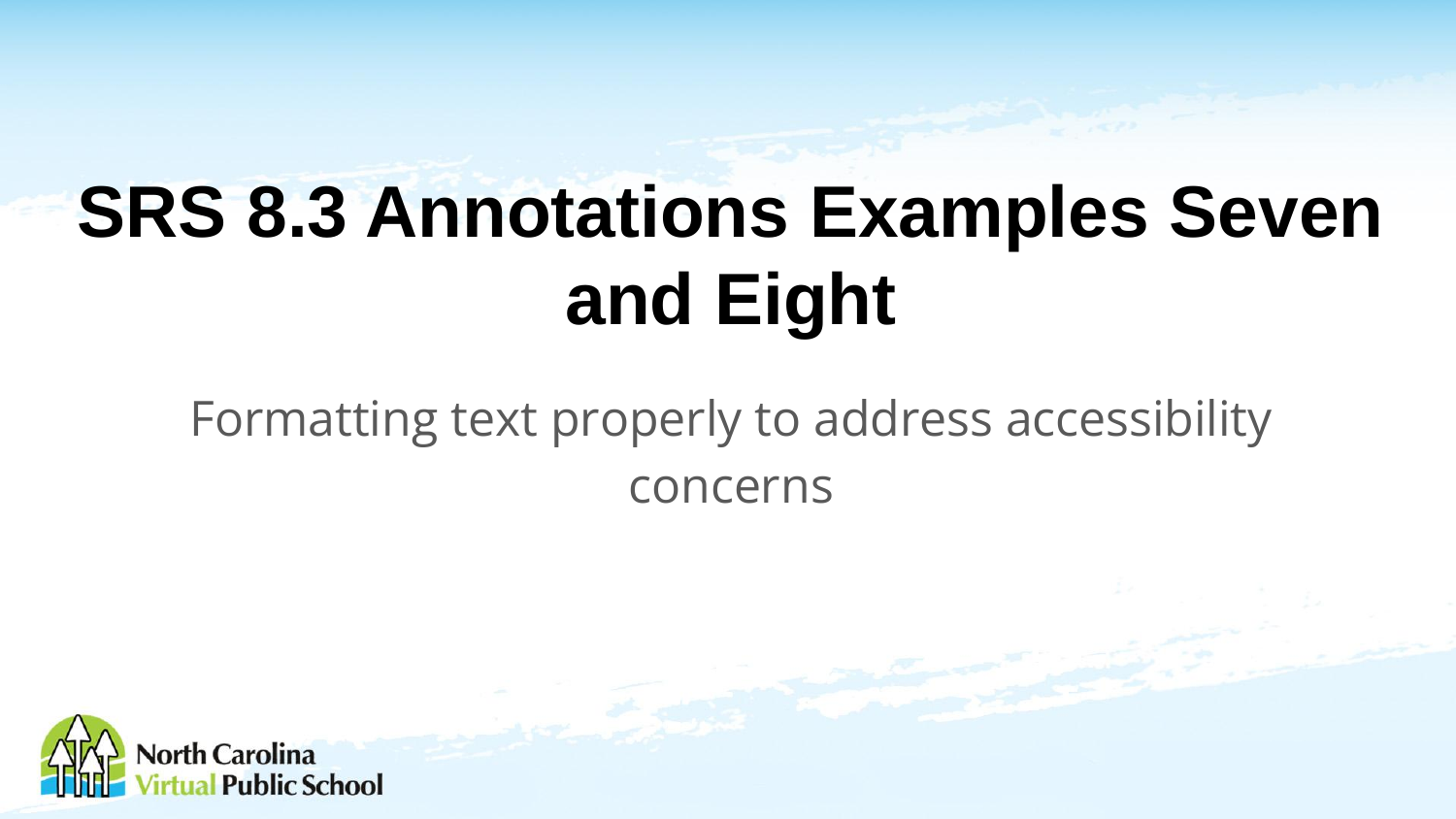

# SRS 8.3 Annotations Examples Seven and Eight
Formatting text properly to address accessibility concerns